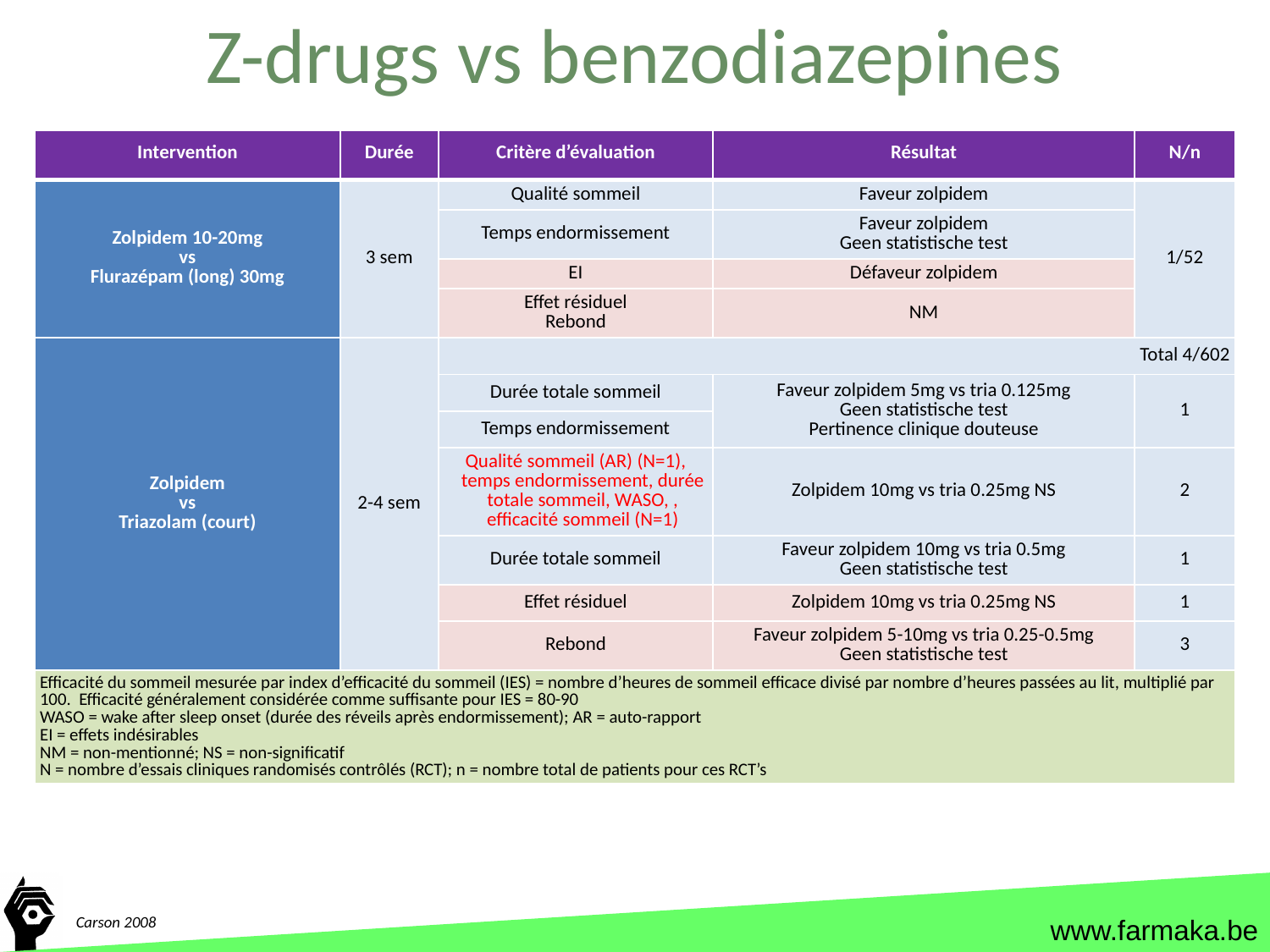

Z-drugs vs benzodiazepines
| Intervention | Durée | Critère d’évaluation | Résultat | N/n |
| --- | --- | --- | --- | --- |
| Zolpidem 10-20mg vs Flurazépam (long) 30mg | 3 sem | Qualité sommeil | Faveur zolpidem | 1/52 |
|  |  | Temps endormissement | Faveur zolpidem Geen statistische test |  |
|  |  | EI | Défaveur zolpidem |  |
|  |  | Effet résiduel Rebond | NM |  |
| Zolpidem vs Triazolam (court) | 2-4 sem | Total 4/602 |  |  |
|  |  | Durée totale sommeil | Faveur zolpidem 5mg vs tria 0.125mg Geen statistische test Pertinence clinique douteuse | 1 |
|  |  | Temps endormissement |  |  |
|  |  | Qualité sommeil (AR) (N=1), temps endormissement, durée totale sommeil, WASO, , efficacité sommeil (N=1) | Zolpidem 10mg vs tria 0.25mg NS | 2 |
|  |  | Durée totale sommeil | Faveur zolpidem 10mg vs tria 0.5mg Geen statistische test | 1 |
|  |  | Effet résiduel | Zolpidem 10mg vs tria 0.25mg NS | 1 |
|  |  | Rebond | Faveur zolpidem 5-10mg vs tria 0.25-0.5mg Geen statistische test | 3 |
| Efficacité du sommeil mesurée par index d’efficacité du sommeil (IES) = nombre d’heures de sommeil efficace divisé par nombre d’heures passées au lit, multiplié par 100. Efficacité généralement considérée comme suffisante pour IES = 80-90 WASO = wake after sleep onset (durée des réveils après endormissement); AR = auto-rapport EI = effets indésirables NM = non-mentionné; NS = non-significatif N = nombre d’essais cliniques randomisés contrôlés (RCT); n = nombre total de patients pour ces RCT’s |  |  |  |  |
Carson 2008